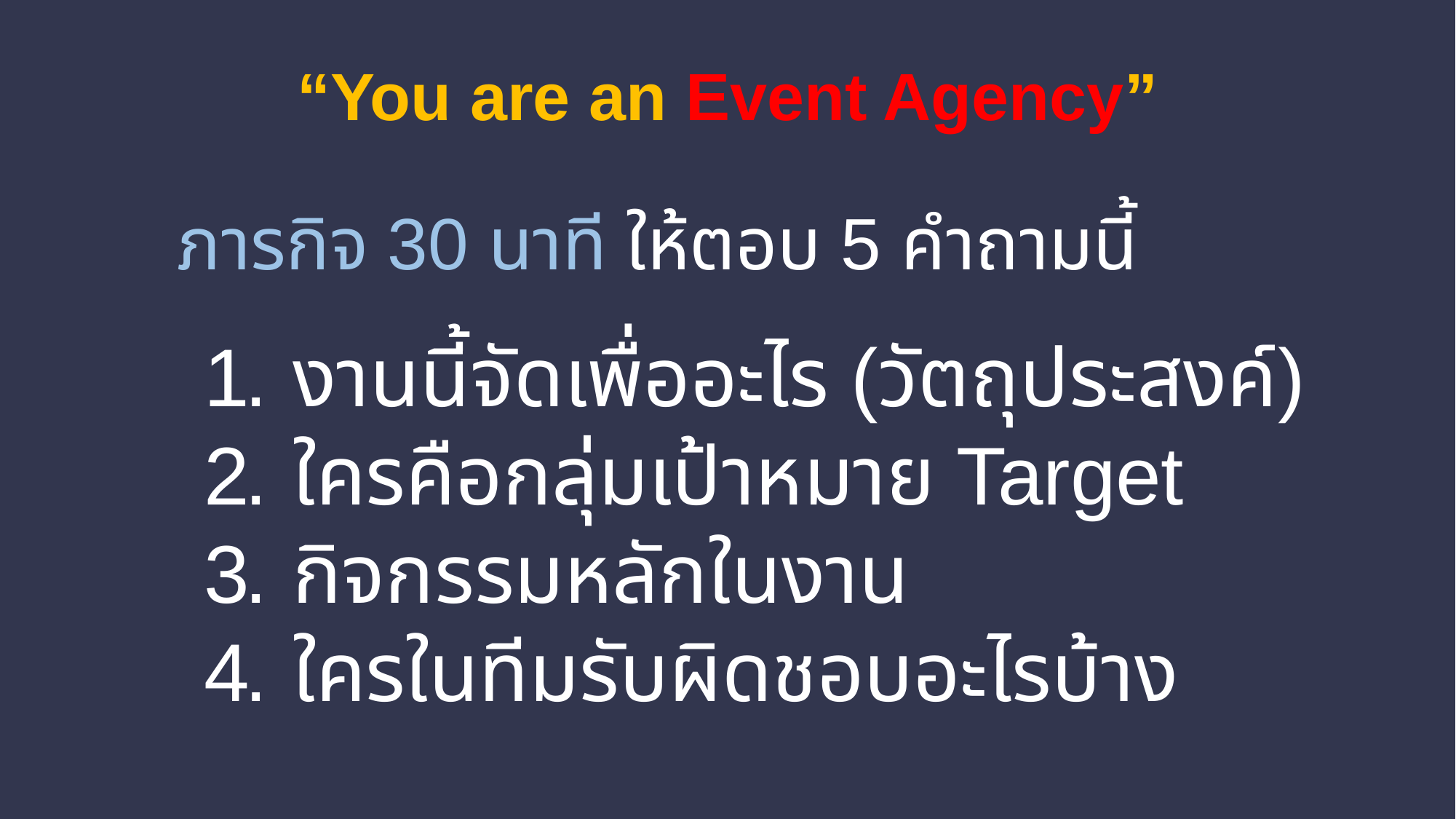

“You are an Event Agency”
ภารกิจ 30 นาที ให้ตอบ 5 คำถามนี้
งานนี้จัดเพื่ออะไร (วัตถุประสงค์)
ใครคือกลุ่มเป้าหมาย Target
กิจกรรมหลักในงาน
ใครในทีมรับผิดชอบอะไรบ้าง